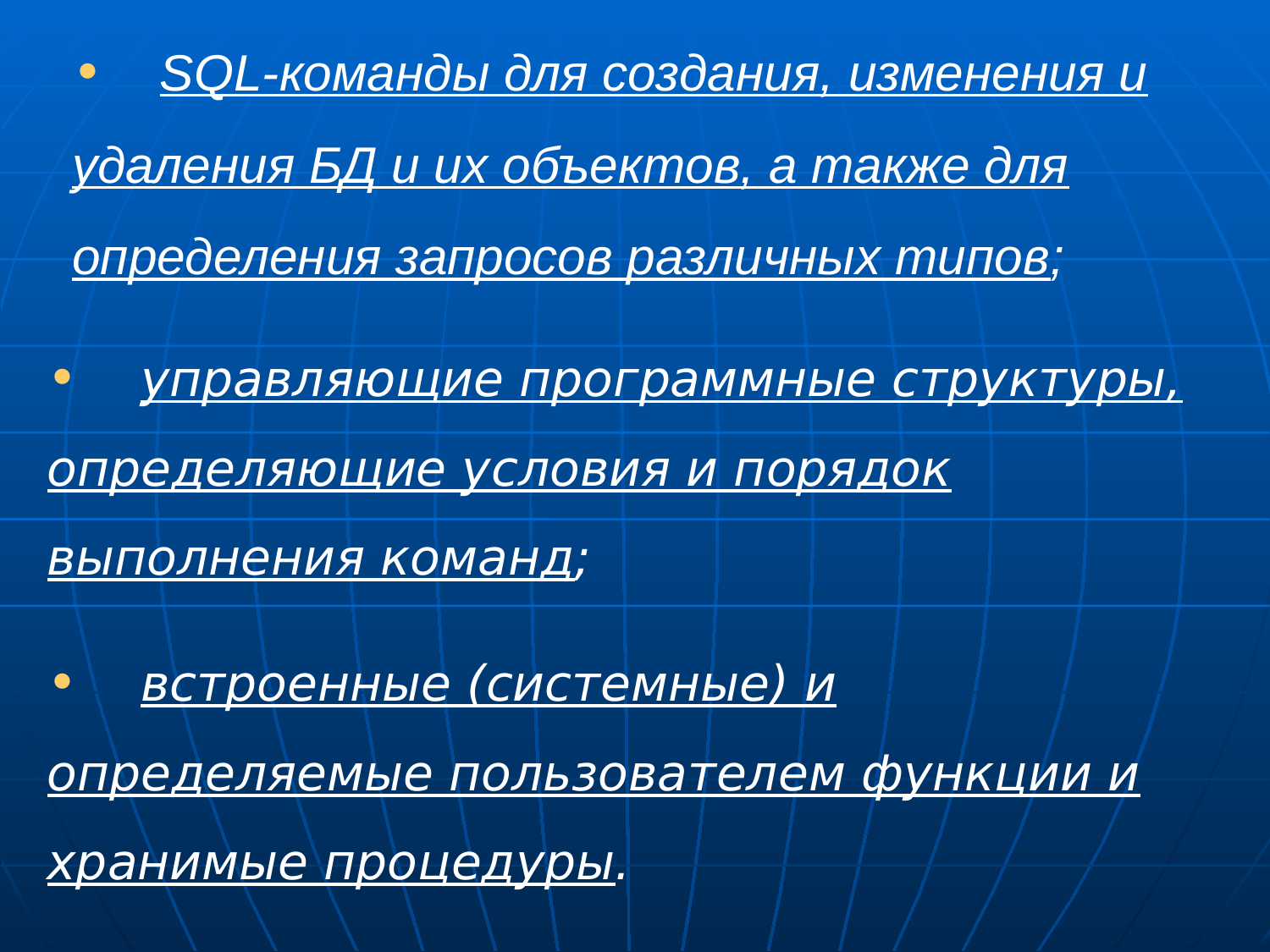

•    SQL-команды для создания, изменения и удаления БД и их объектов, а также для определения запросов различных типов;
•    управляющие программные структуры, определяющие условия и порядок выполнения команд;

•    встроенные (системные) и определяемые пользователем функции и хранимые процедуры.